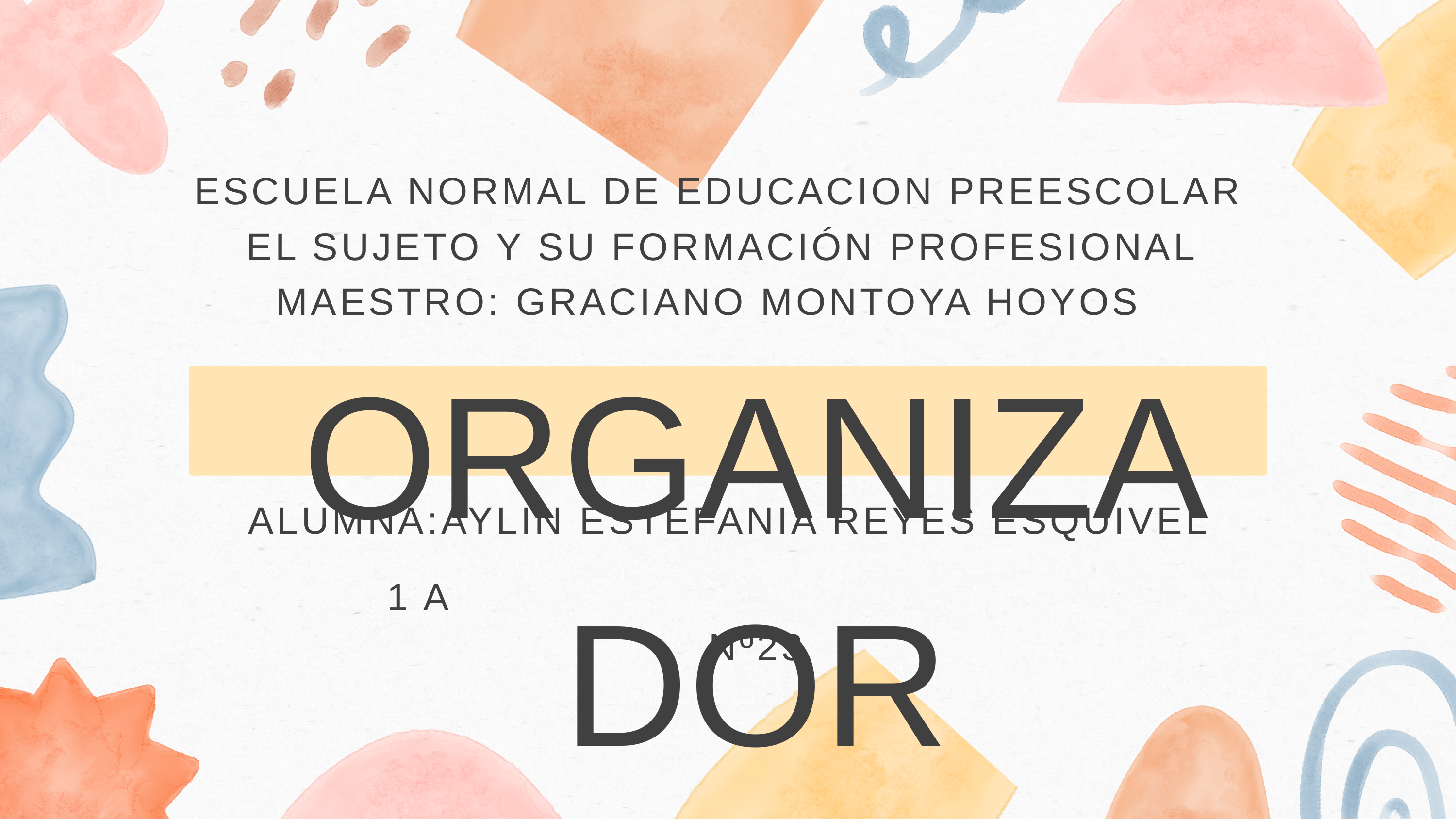

ESCUELA NORMAL DE EDUCACION PREESCOLAR
EL SUJETO Y SU FORMACIÓN PROFESIONAL
MAESTRO: GRACIANO MONTOYA HOYOS

ORGANIZADOR GRAFICO

ALUMNA:AYLIN ESTEFANIA REYES ESQUIVEL
1 A                                                 Nº23